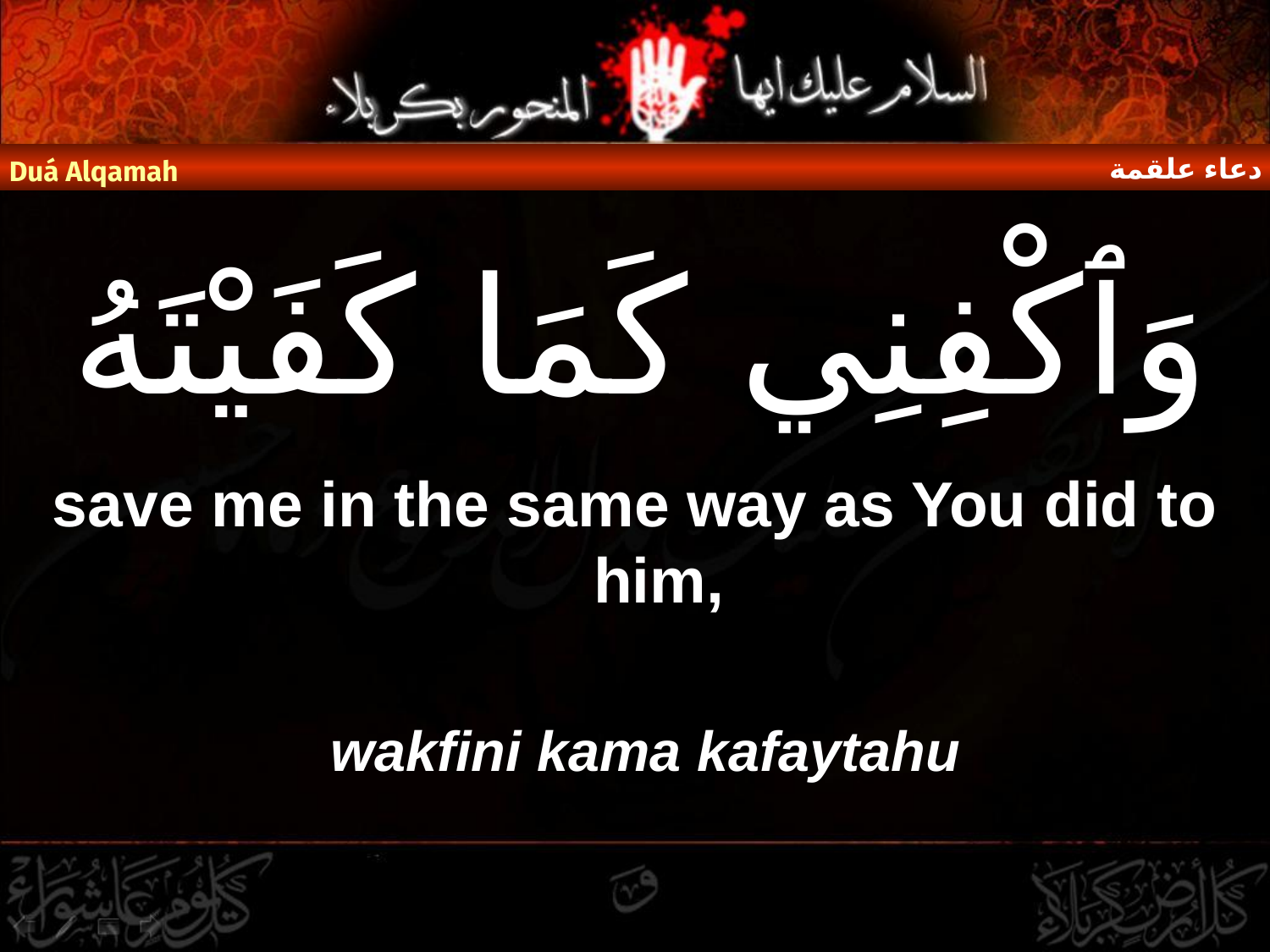

دعاء علقمة
Duá Alqamah
# وَٱكْفِنِي كَمَا كَفَيْتَهُ
save me in the same way as You did to him,
wakfini kama kafaytahu